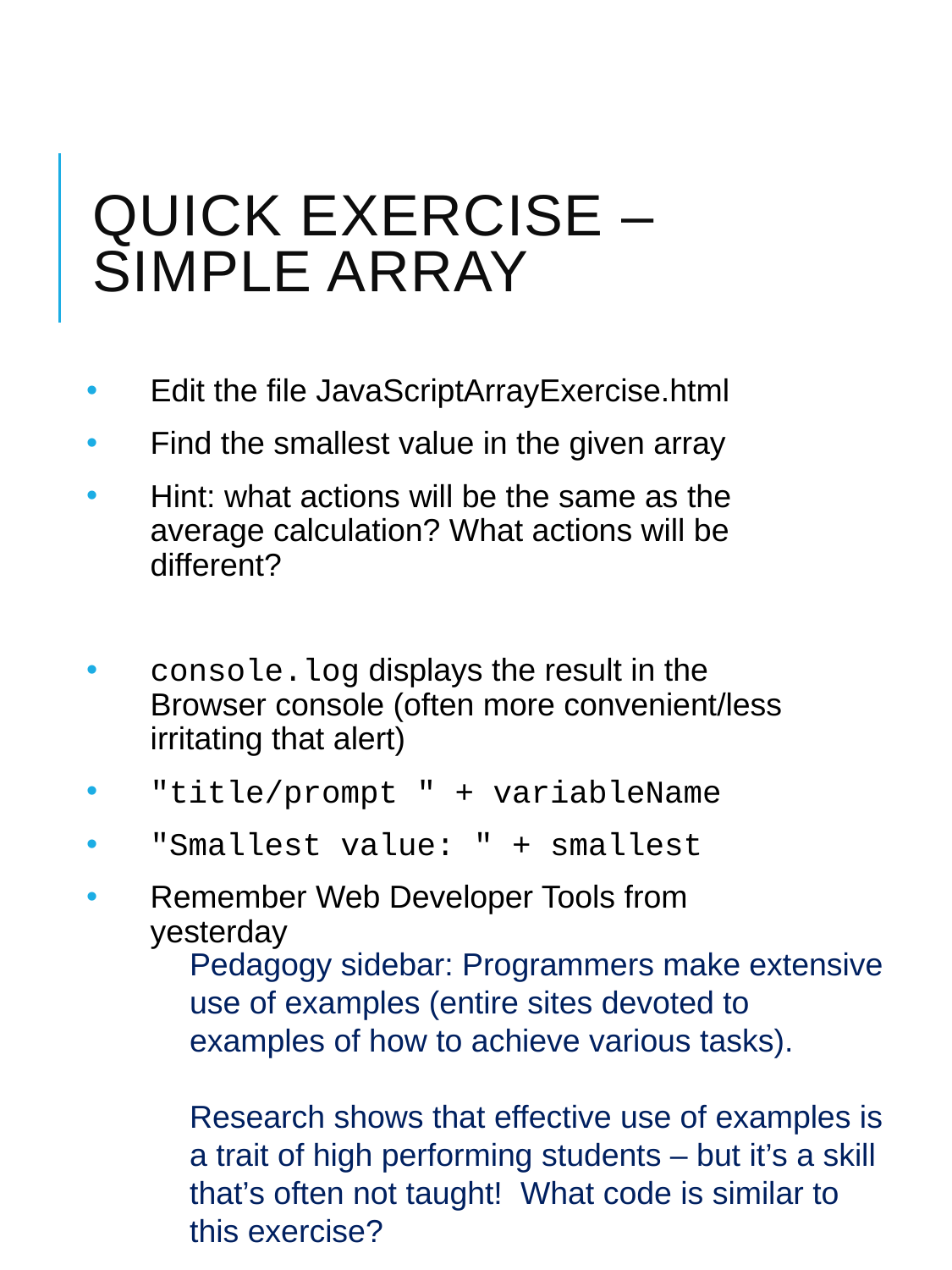

# Quick exercise – Simple array
Edit the file JavaScriptArrayExercise.html
Find the smallest value in the given array
Hint: what actions will be the same as the average calculation? What actions will be different?

console.log displays the result in the Browser console (often more convenient/less irritating that alert)
"title/prompt " + variableName
"Smallest value: " + smallest
Remember Web Developer Tools from yesterday

Pedagogy sidebar: Programmers make extensive use of examples (entire sites devoted to examples of how to achieve various tasks).

Research shows that effective use of examples is a trait of high performing students – but it’s a skill that’s often not taught!  What code is similar to this exercise?